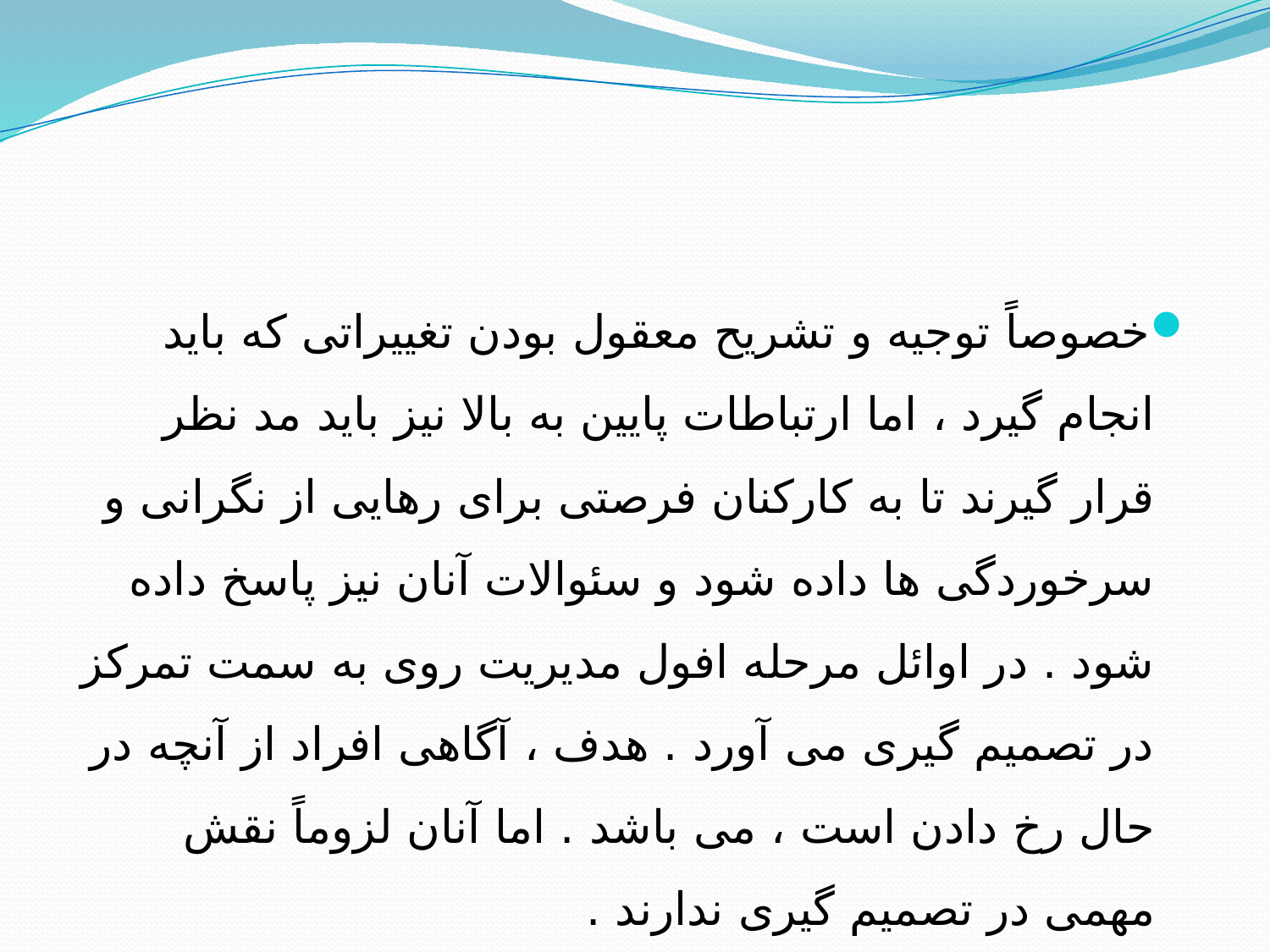

خصوصاً توجیه و تشریح معقول بودن تغییراتی كه باید انجام گیرد ، اما ارتباطات پایین به بالا نیز باید مد نظر قرار گیرند تا به كاركنان فرصتی برای رهایی از نگرانی و سرخوردگی ها داده شود و سئوالات آنان نیز پاسخ داده شود . در اوائل مرحله افول مدیریت روی به سمت تمركز در تصمیم گیری می آورد . هدف ، آگاهی افراد از آنچه در حال رخ دادن است ، می باشد . اما آنان لزوماً نقش مهمی در تصمیم گیری ندارند .